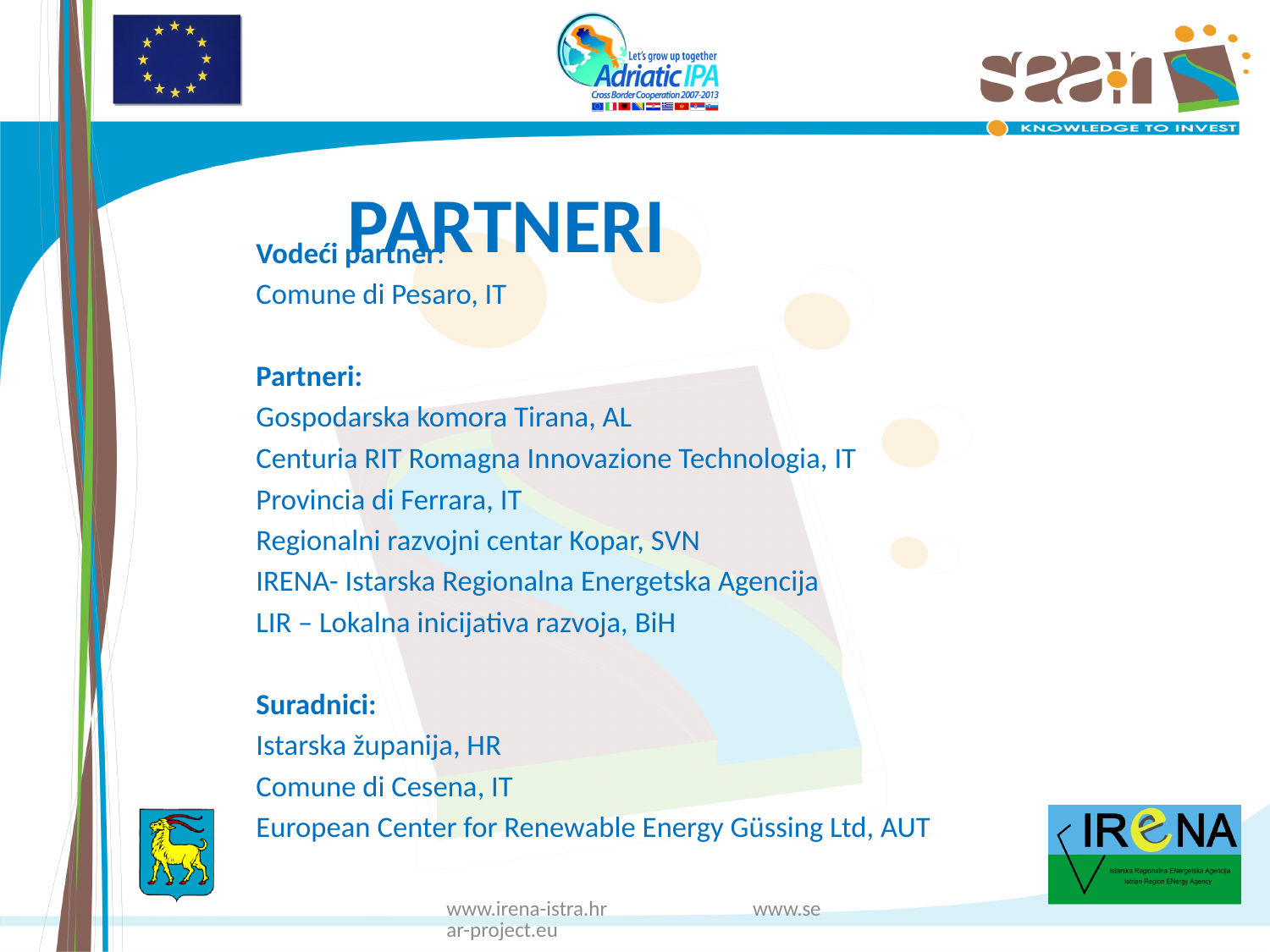

# PARTNERI
Vodeći partner:
Comune di Pesaro, IT

Partneri:
Gospodarska komora Tirana, AL
Centuria RIT Romagna Innovazione Technologia, IT
Provincia di Ferrara, IT
Regionalni razvojni centar Kopar, SVN
IRENA- Istarska Regionalna Energetska Agencija
LIR – Lokalna inicijativa razvoja, BiH

Suradnici:
Istarska županija, HR
Comune di Cesena, IT
European Center for Renewable Energy Güssing Ltd, AUT

www.irena-istra.hr                              www.sear-project.eu